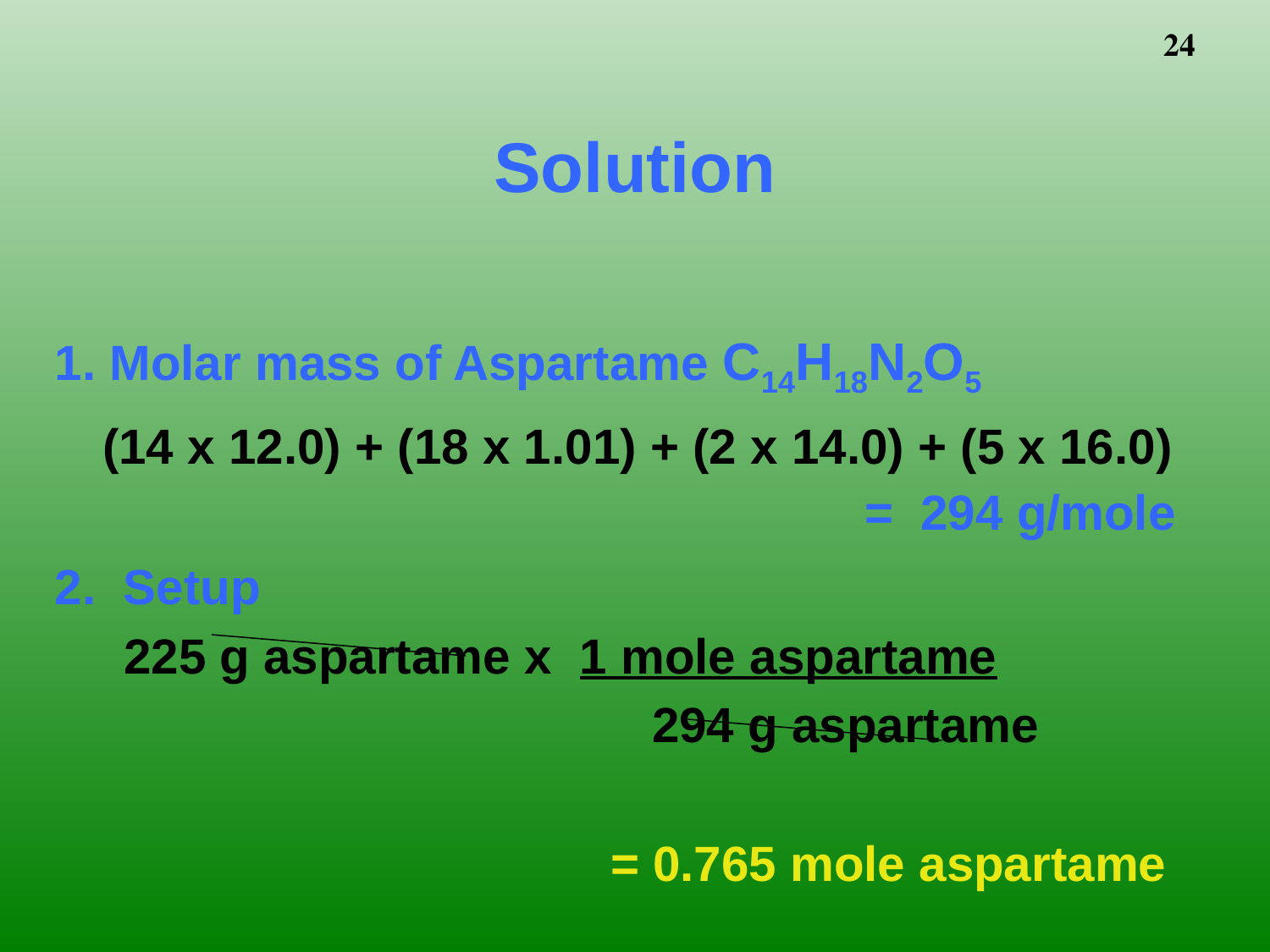

# Solution
1. Molar mass of Aspartame C14H18N2O5
	(14 x 12.0) + (18 x 1.01) + (2 x 14.0) + (5 x 16.0)                   					=  294 g/mole
2.  Setup
     225 g aspartame x  1 mole aspartame
				         	   294 g aspartame

					= 0.765 mole aspartame